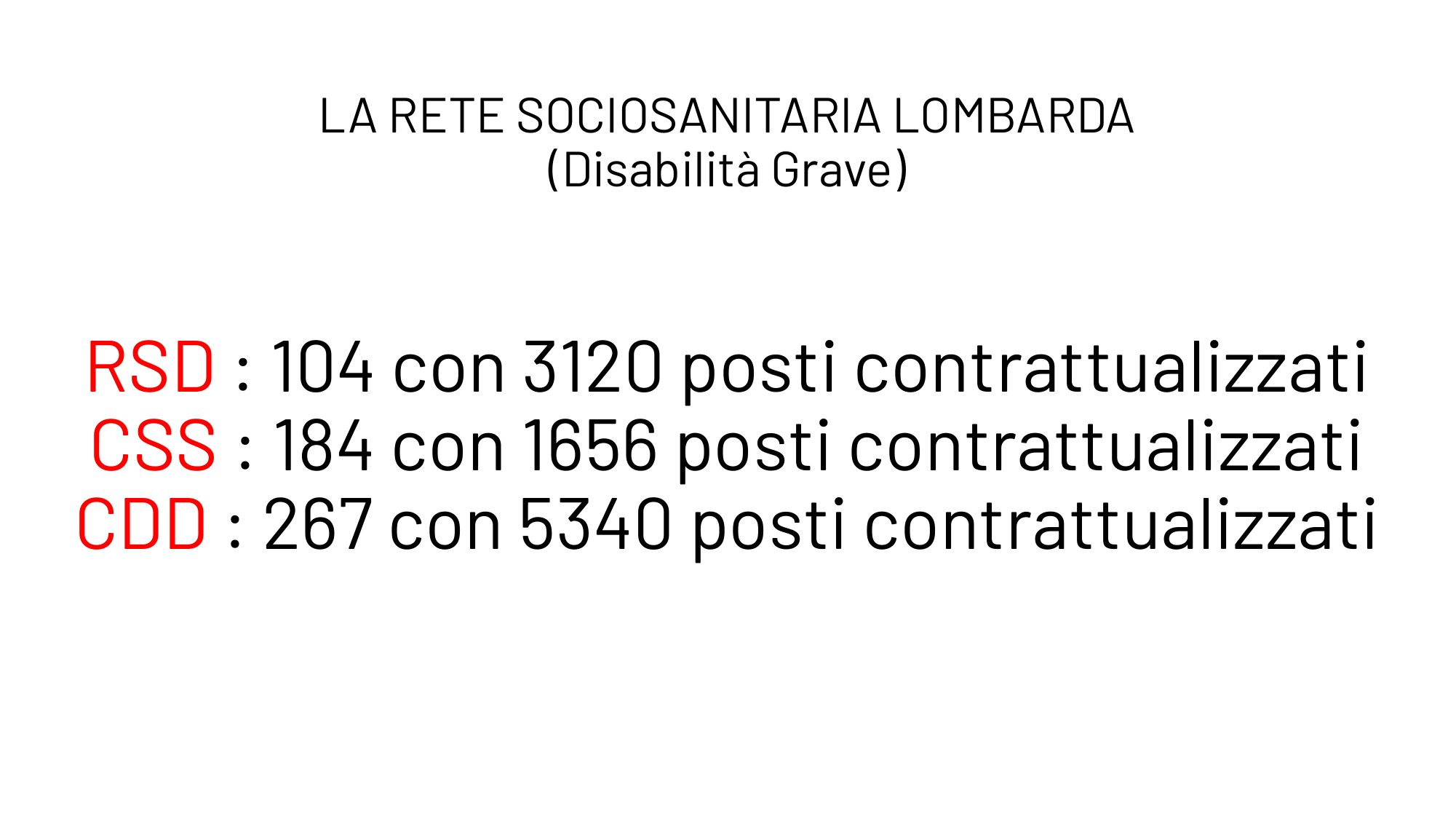

LA RETE SOCIOSANITARIA LOMBARDA
(Disabilità Grave)
# RSD : 104 con 3120 posti contrattualizzati CSS : 184 con 1656 posti contrattualizzati CDD : 267 con 5340 posti contrattualizzati